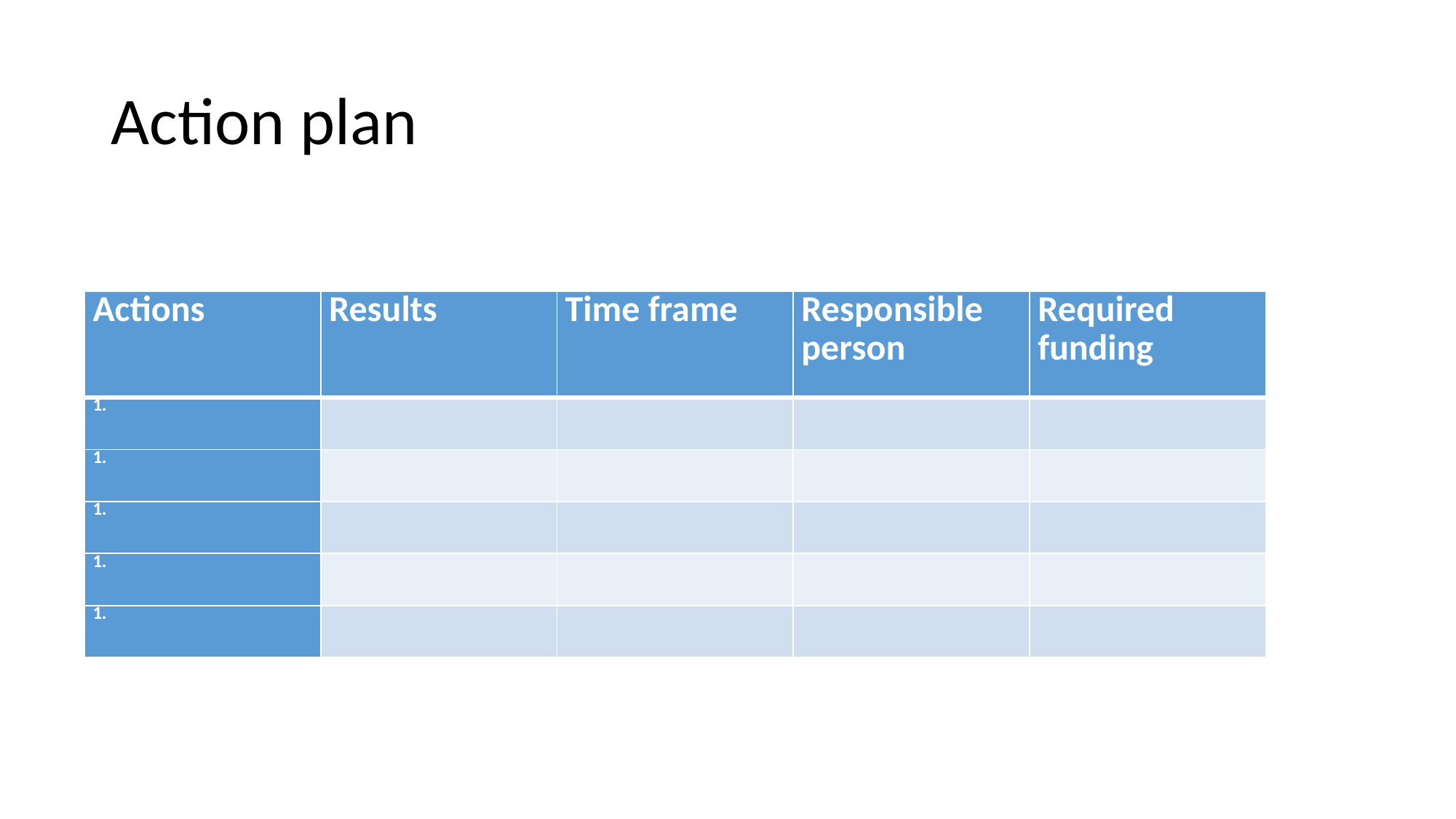

Objectives: Introduce contemporary/modern educational technologies into the process of education.
Indicators:
Responsible person:

# Action plan
| Actions | Results | Time frame | Responsible person | Required funding |
| --- | --- | --- | --- | --- |
|  |  |  |  |  |
|  |  |  |  |  |
|  |  |  |  |  |
|  |  |  |  |  |
|  |  |  |  |  |